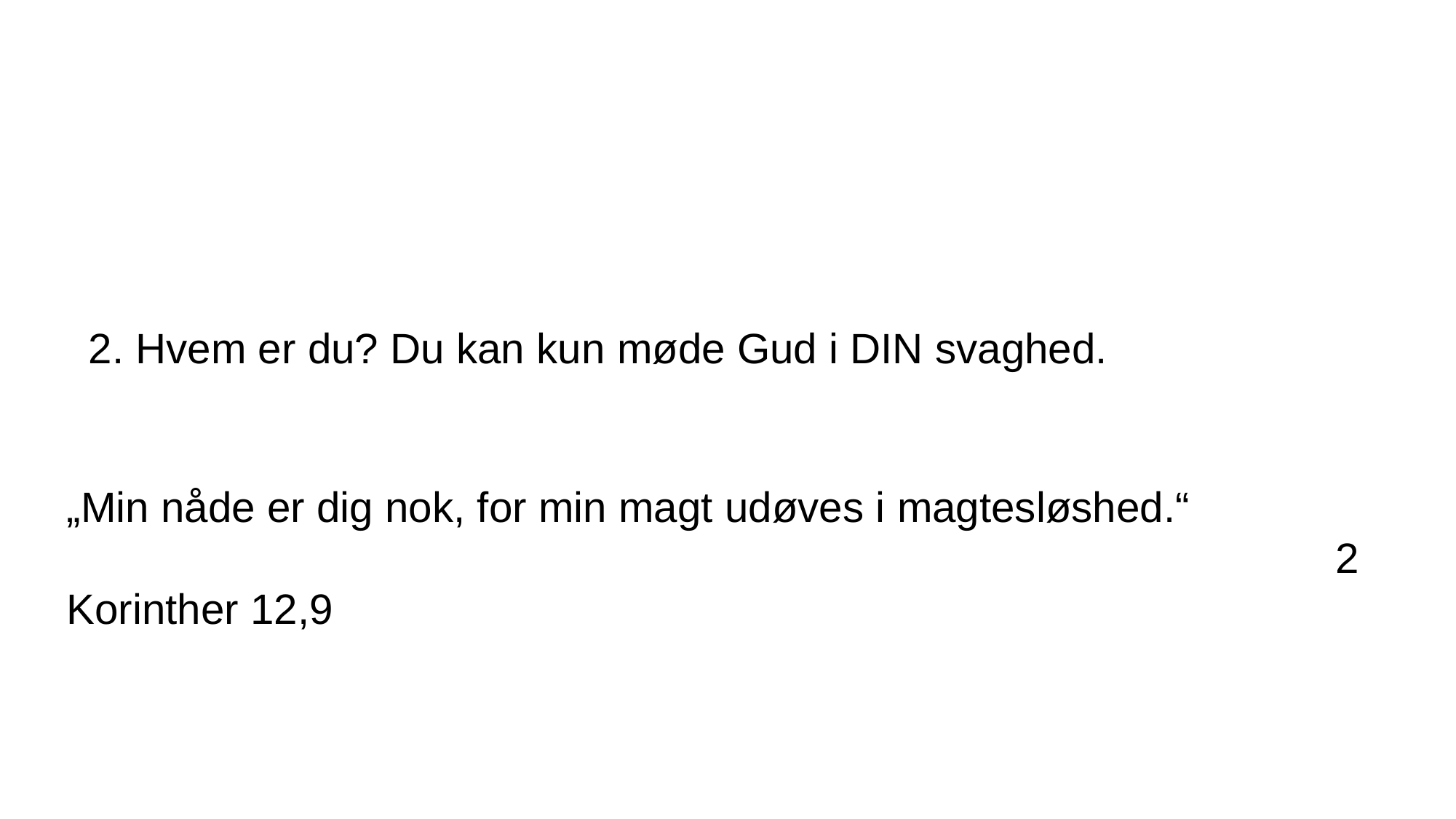

2. Hvem er du? Du kan kun møde Gud i DIN svaghed.

„Min nåde er dig nok, for min magt udøves i magtesløshed.“ 								                                                    2 Korinther 12,9